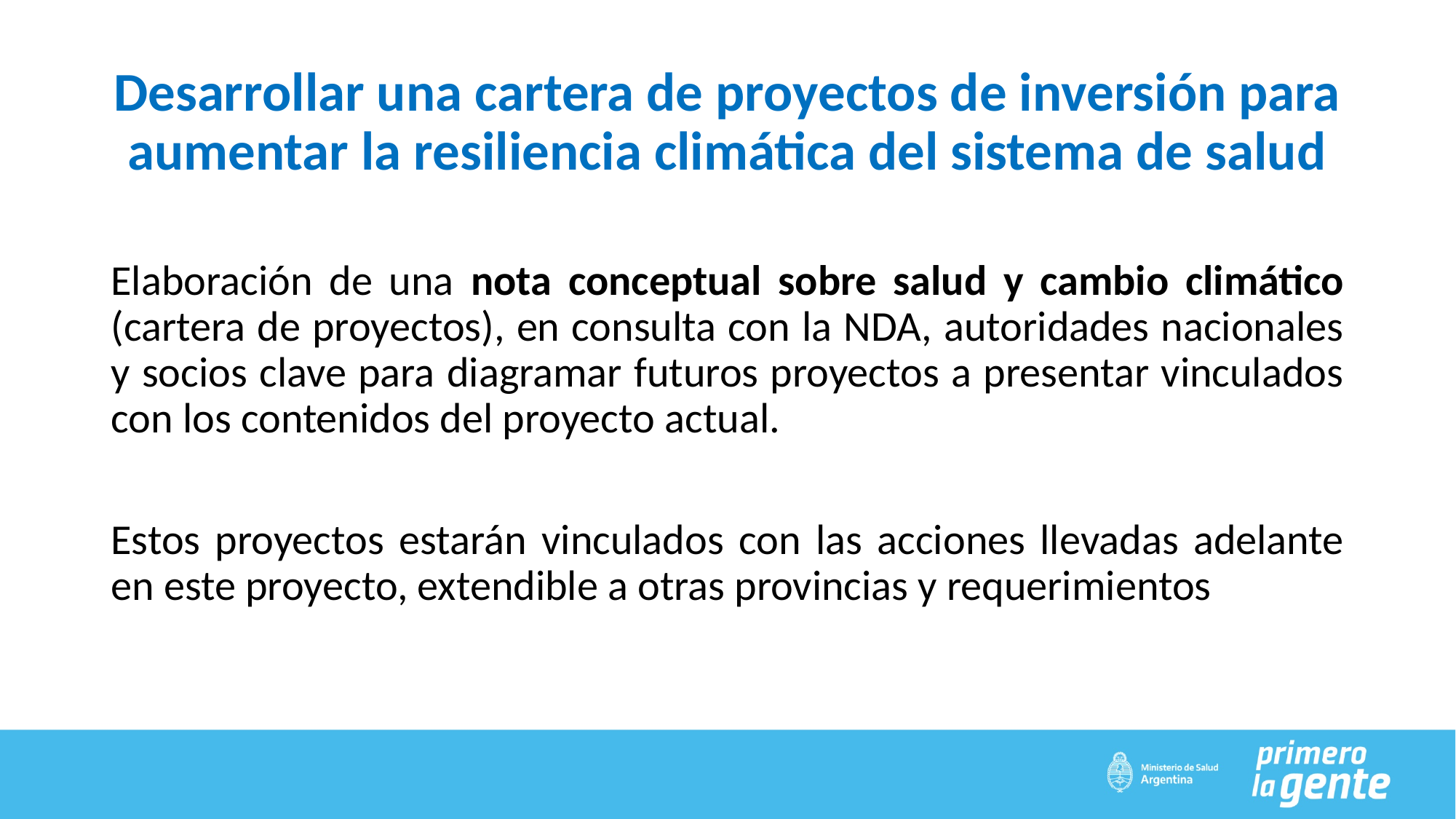

# Desarrollar una cartera de proyectos de inversión para aumentar la resiliencia climática del sistema de salud
Elaboración de una nota conceptual sobre salud y cambio climático (cartera de proyectos), en consulta con la NDA, autoridades nacionales y socios clave para diagramar futuros proyectos a presentar vinculados con los contenidos del proyecto actual.

Estos proyectos estarán vinculados con las acciones llevadas adelante en este proyecto, extendible a otras provincias y requerimientos